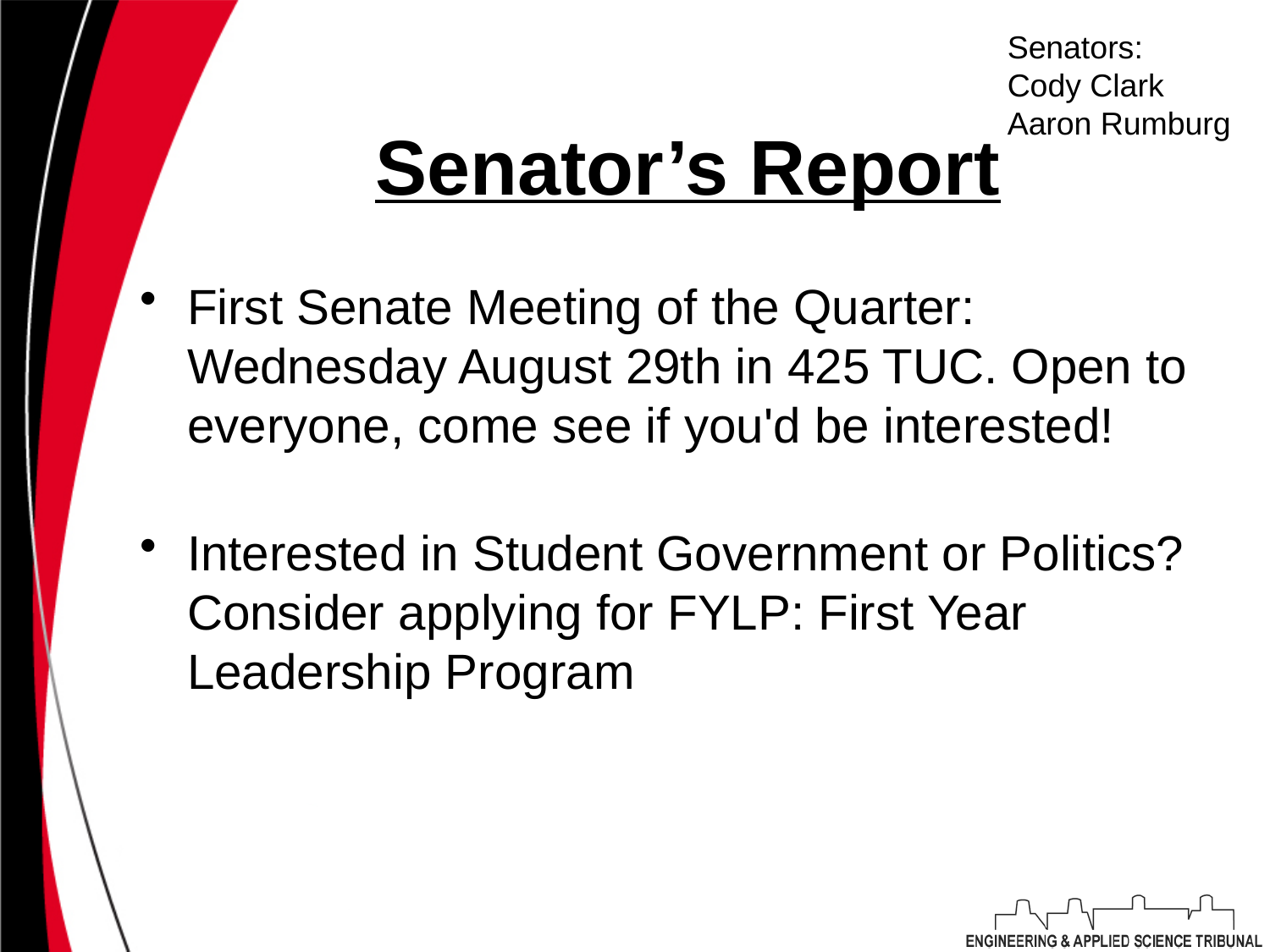

Senators:
Cody Clark
Aaron Rumburg
# Senator’s Report
First Senate Meeting of the Quarter: Wednesday August 29th in 425 TUC. Open to everyone, come see if you'd be interested!
Interested in Student Government or Politics? Consider applying for FYLP: First Year Leadership Program